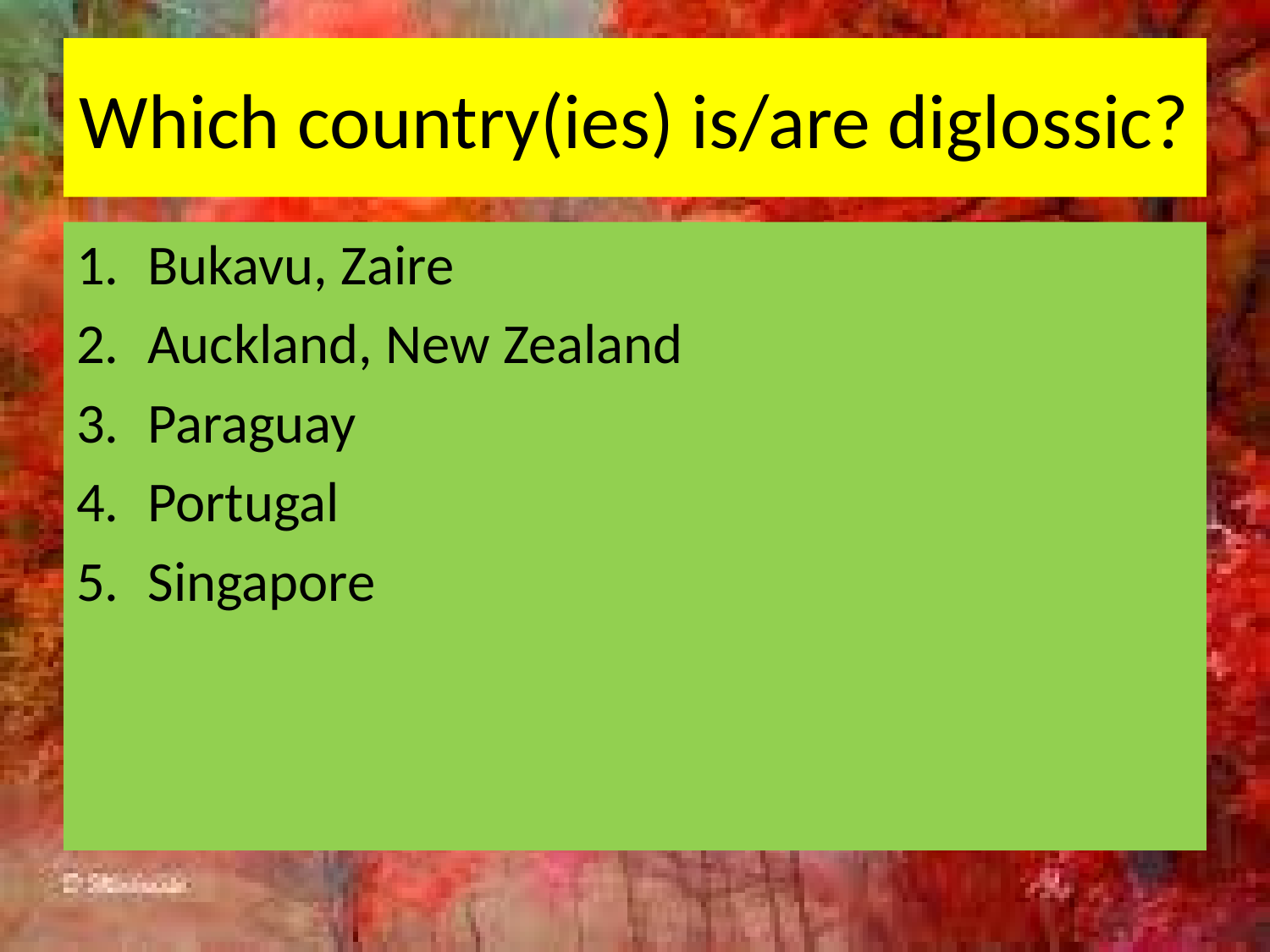

# Which country(ies) is/are diglossic?
Bukavu, Zaire
Auckland, New Zealand
Paraguay
Portugal
Singapore